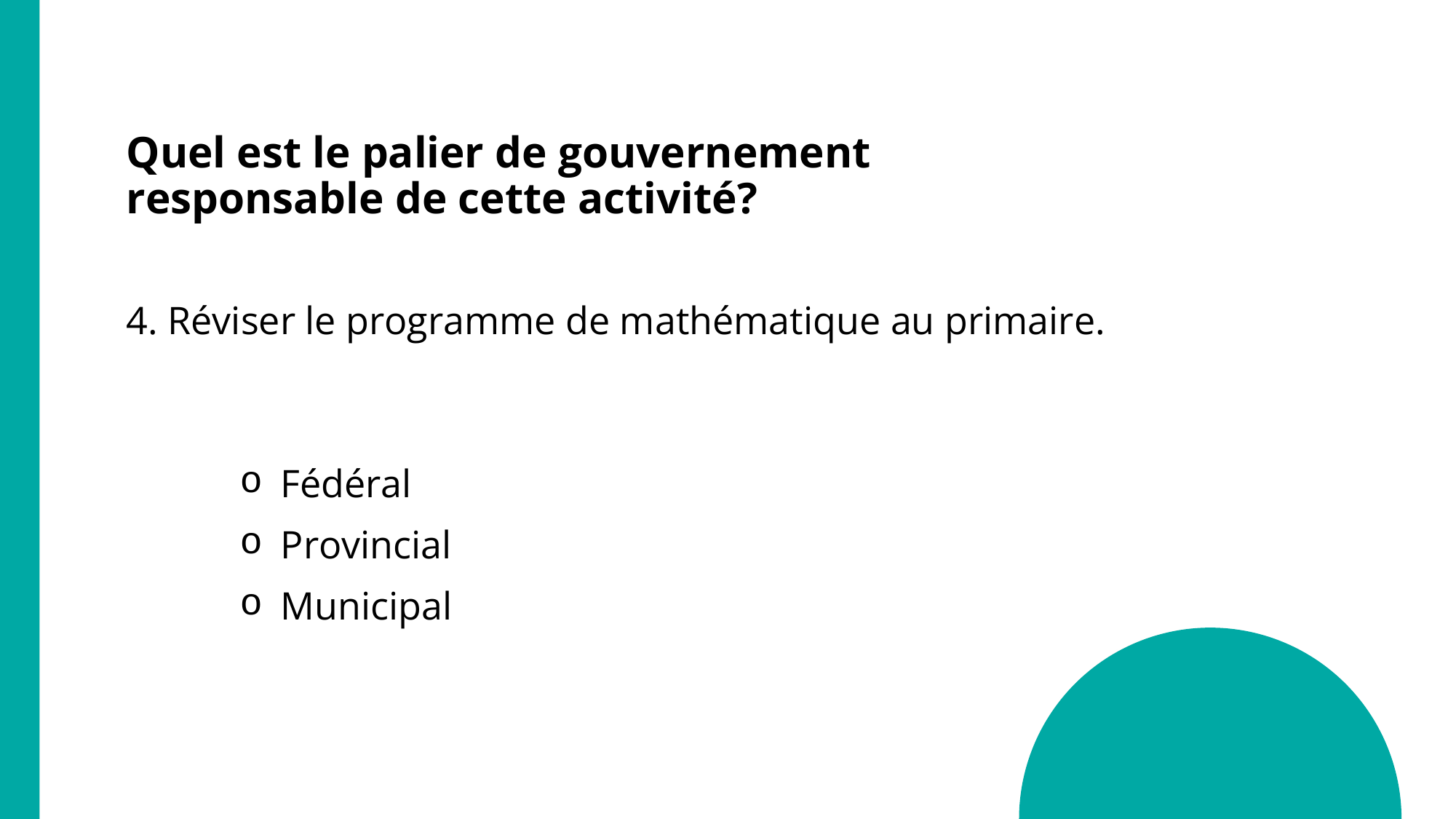

# Quel est le palier de gouvernement responsable de cette activité?
4. Réviser le programme de mathématique au primaire.
Fédéral
Provincial
Municipal